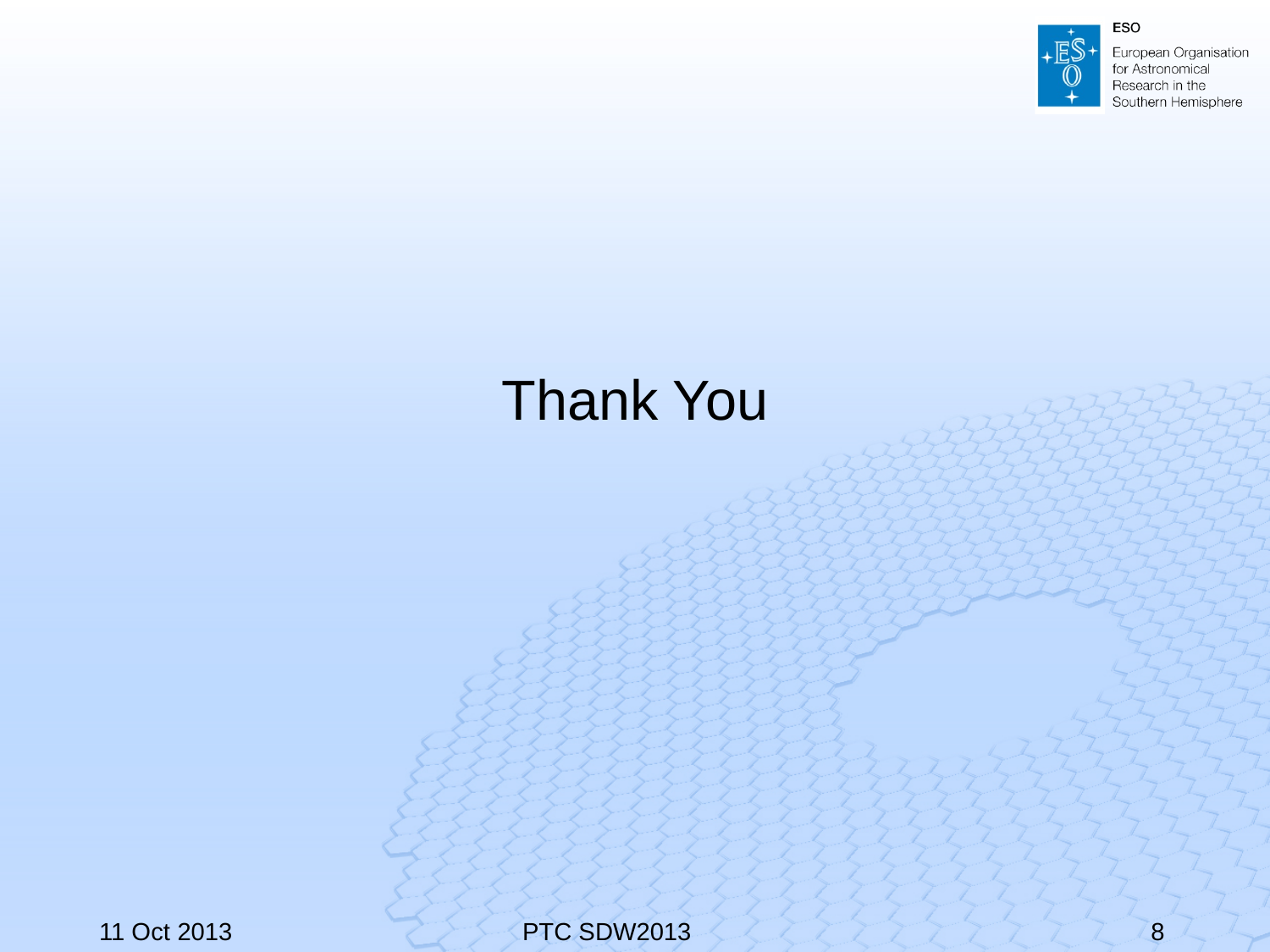

# Thank You
11 Oct 2013
PTC SDW2013
8